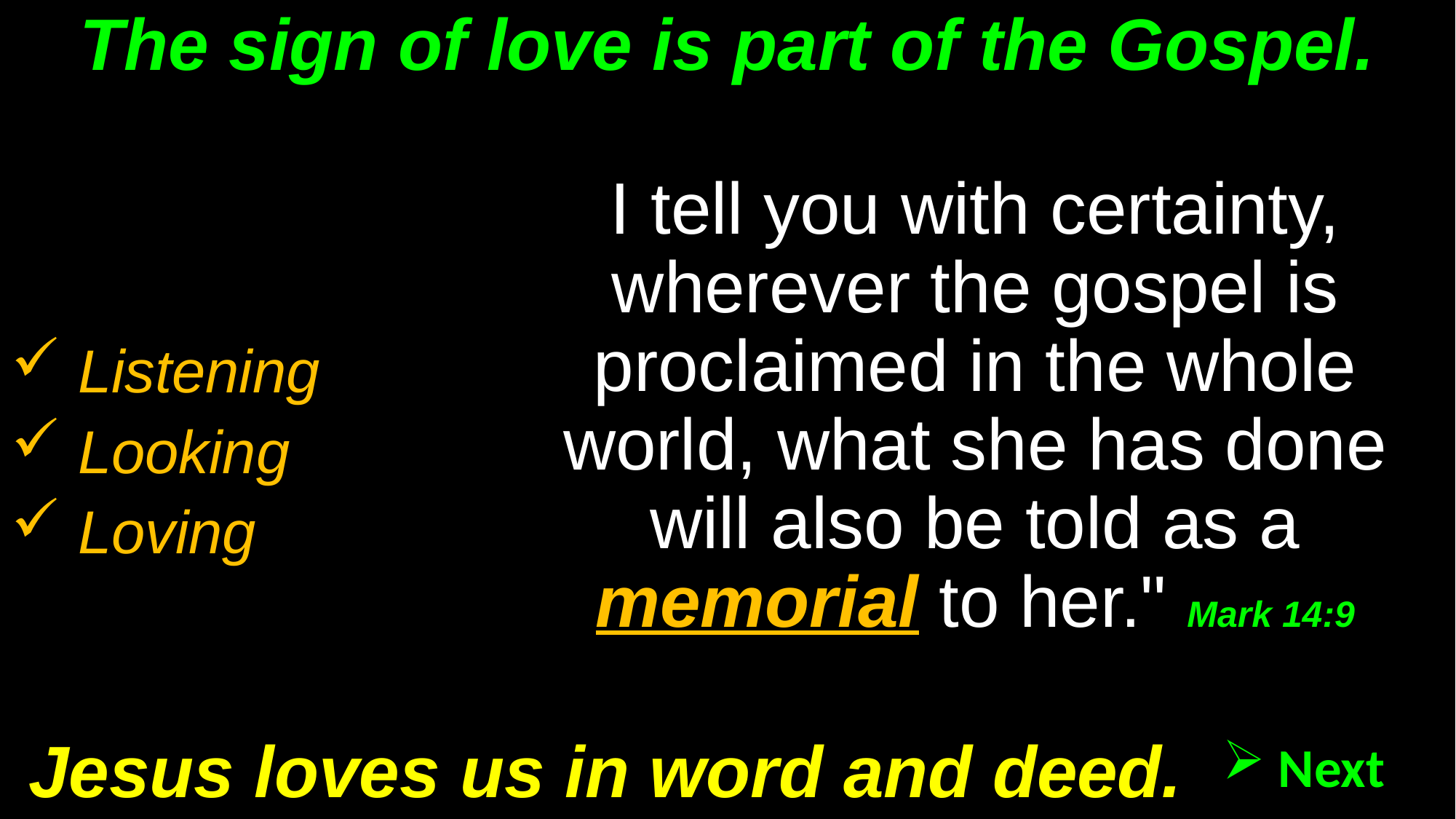

# The sign of love is part of the Gospel.
I tell you with certainty, wherever the gospel is proclaimed in the whole world, what she has done will also be told as a memorial to her." Mark 14:9
 Listening
 Looking
 Loving
Jesus loves us in word and deed.
 Next